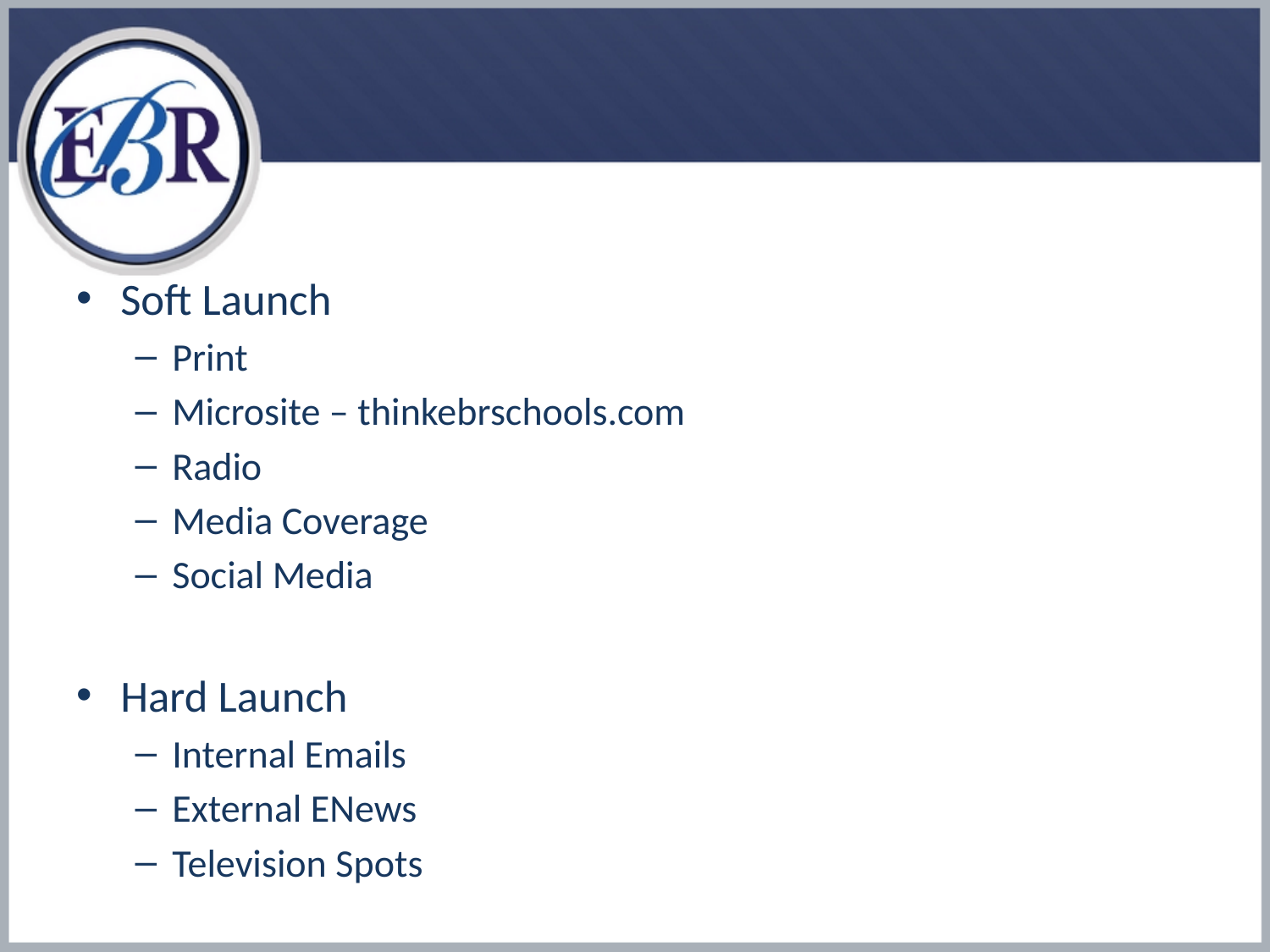

Soft Launch
Print
Microsite – thinkebrschools.com
Radio
Media Coverage
Social Media

Hard Launch
Internal Emails
External ENews
Television Spots